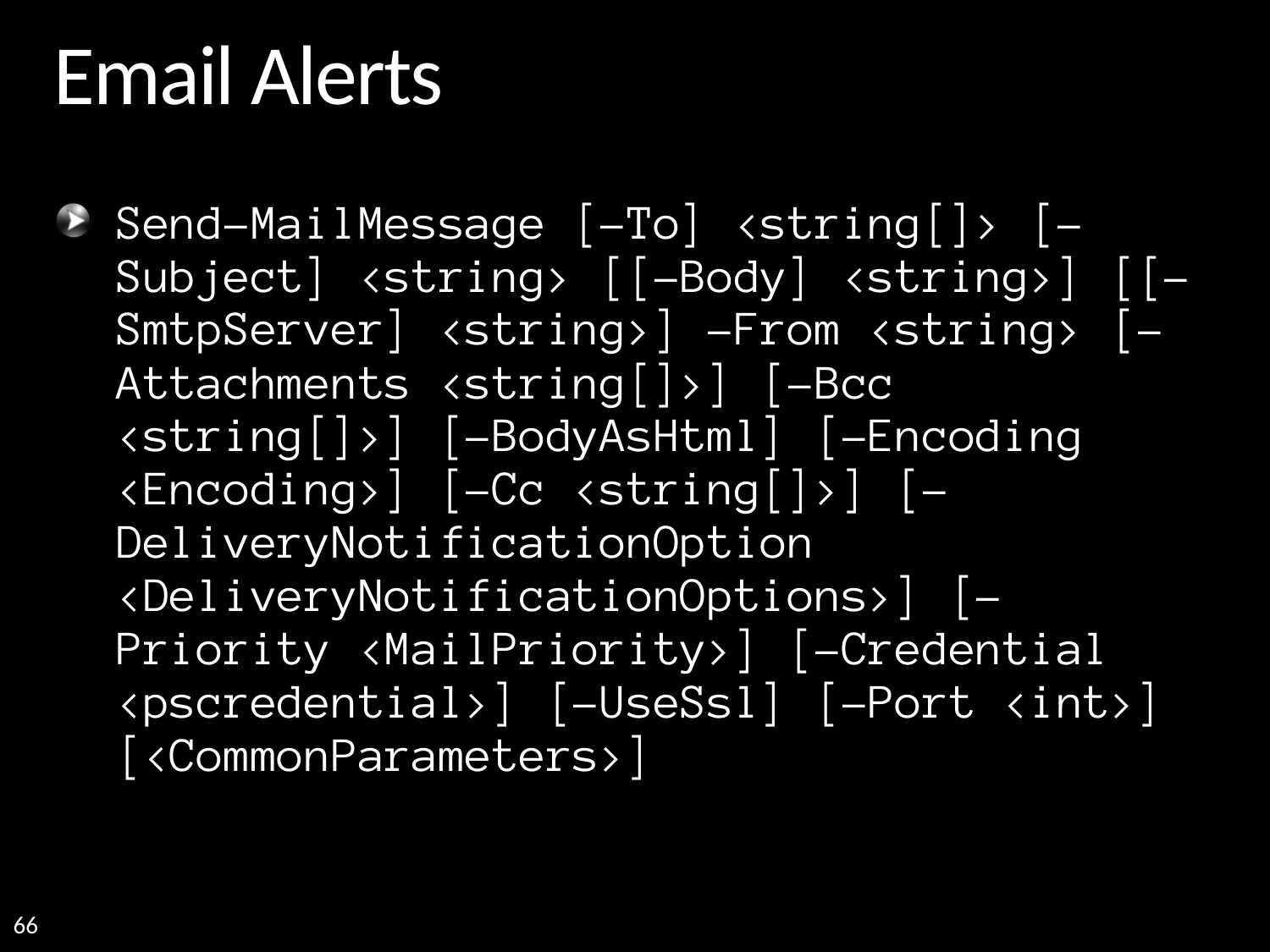

# Email Alerts
Send-MailMessage [-To] <string[]> [-Subject] <string> [[-Body] <string>] [[-SmtpServer] <string>] -From <string> [-Attachments <string[]>] [-Bcc <string[]>] [-BodyAsHtml] [-Encoding <Encoding>] [-Cc <string[]>] [-DeliveryNotificationOption <DeliveryNotificationOptions>] [-Priority <MailPriority>] [-Credential <pscredential>] [-UseSsl] [-Port <int>] [<CommonParameters>]